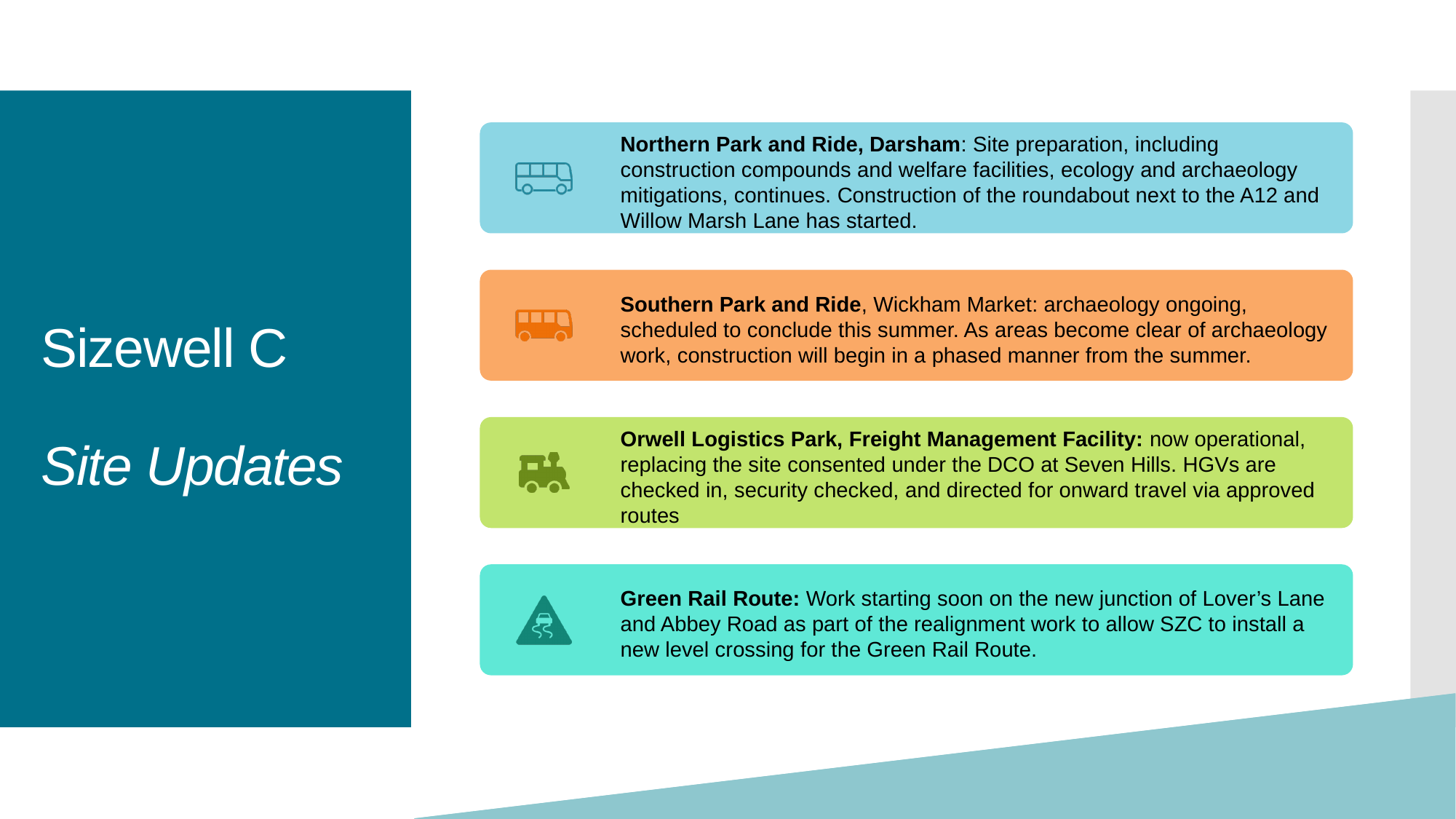

Northern Park and Ride, Darsham: Site preparation, including construction compounds and welfare facilities, ecology and archaeology mitigations, continues. Construction of the roundabout next to the A12 and Willow Marsh Lane has started.
Southern Park and Ride, Wickham Market: archaeology ongoing, scheduled to conclude this summer. As areas become clear of archaeology work, construction will begin in a phased manner from the summer.
Orwell Logistics Park, Freight Management Facility: now operational, replacing the site consented under the DCO at Seven Hills. HGVs are checked in, security checked, and directed for onward travel via approved routes
Green Rail Route: Work starting soon on the new junction of Lover’s Lane and Abbey Road as part of the realignment work to allow SZC to install a new level crossing for the Green Rail Route.
# Sizewell C Site Updates